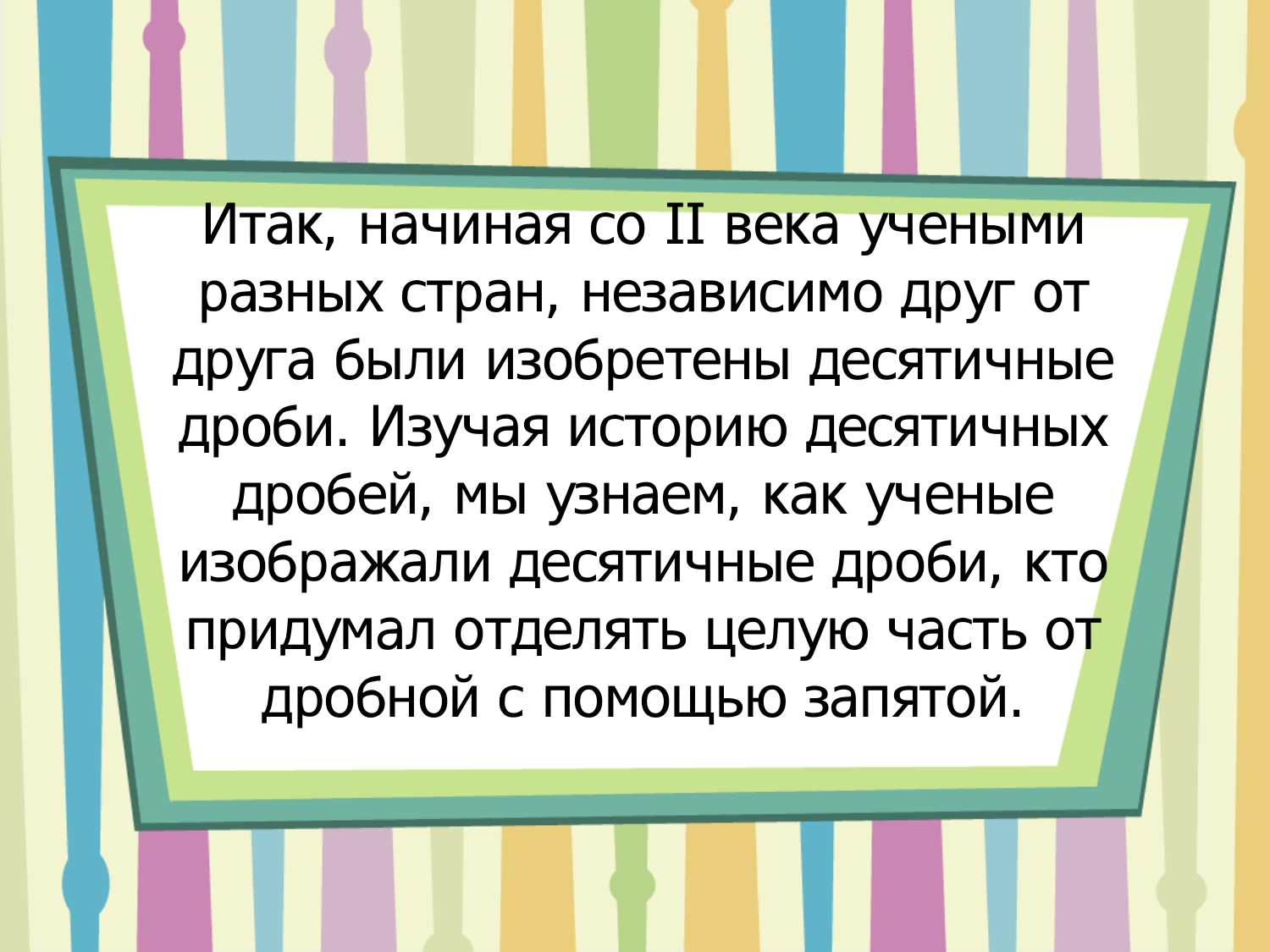

# Итак, начиная со II века учеными разных стран, независимо друг от друга были изобретены десятичные дроби. Изучая историю десятичных дробей, мы узнаем, как ученые изображали десятичные дроби, кто придумал отделять целую часть от дробной с помощью запятой.